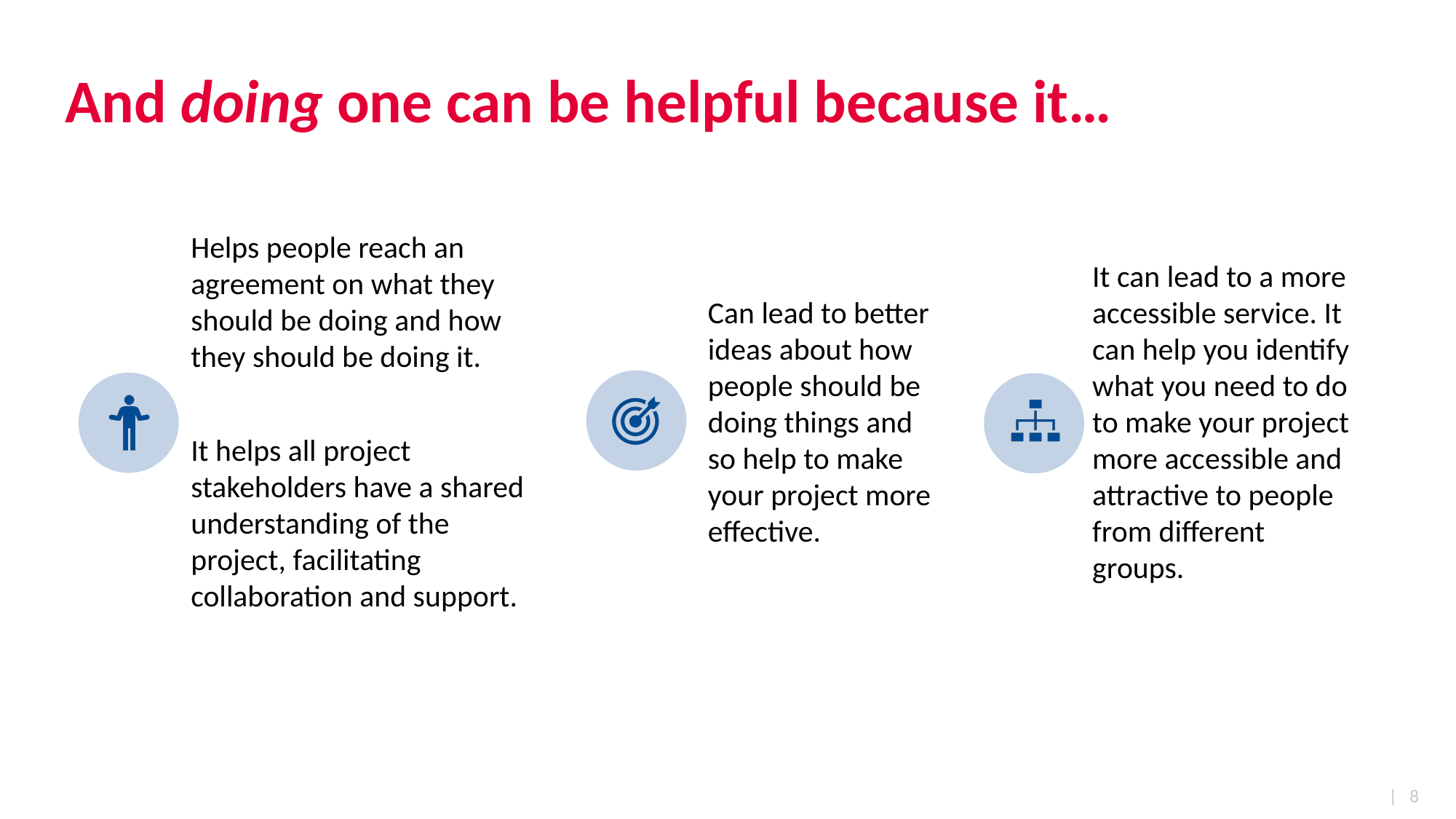

# And doing one can be helpful because it…
Helps people reach an agreement on what they should be doing and how they should be doing it.

It helps all project stakeholders have a shared understanding of the project, facilitating collaboration and support.
Can lead to better ideas about how people should be doing things and so help to make your project more effective.
It can lead to a more accessible service. It can help you identify what you need to do to make your project more accessible and attractive to people from different groups.
|   8